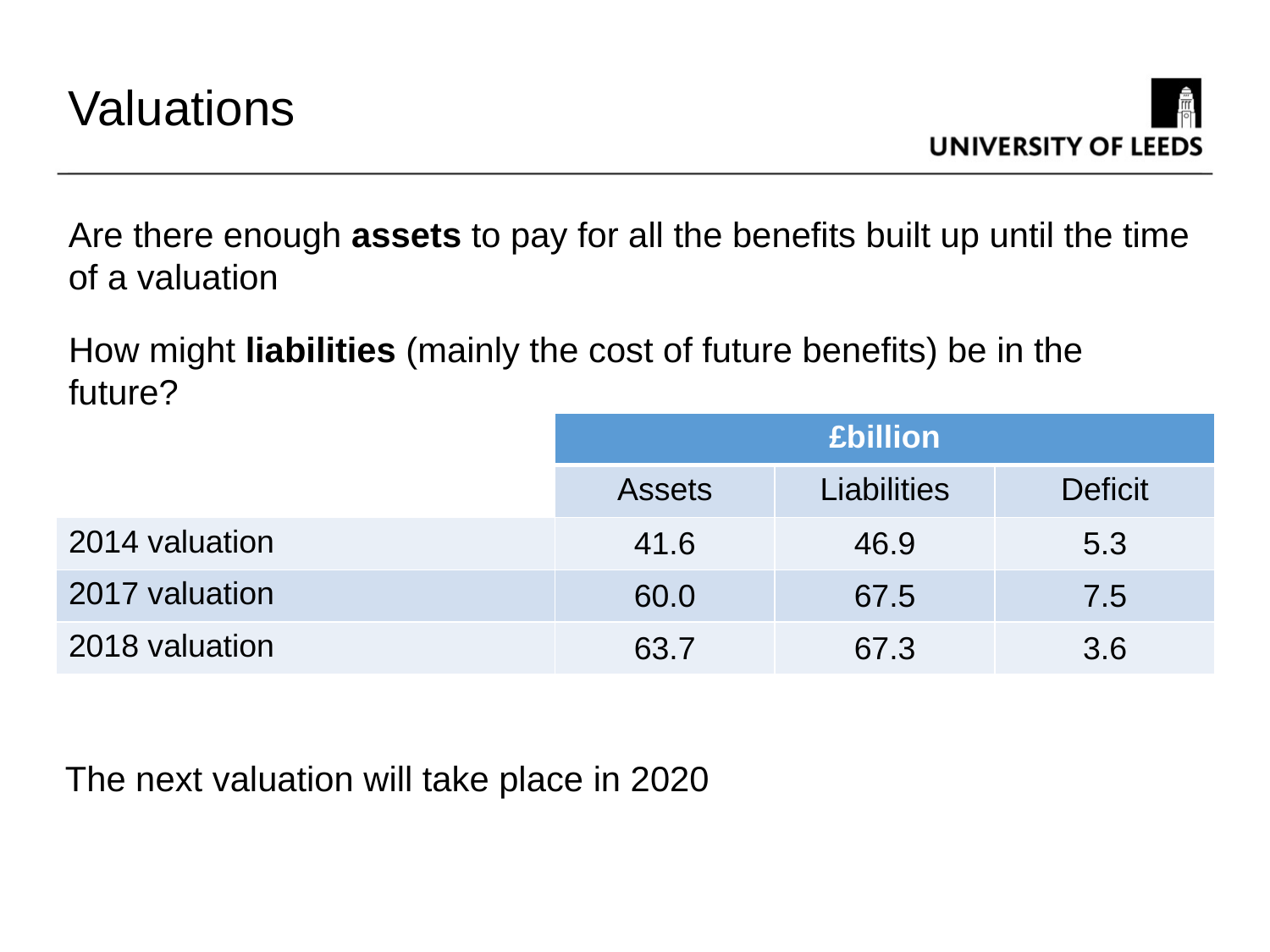

Valuations
Are there enough assets to pay for all the benefits built up until the time of a valuation
How might liabilities (mainly the cost of future benefits) be in the future?
|  | £billion |  |  |
| --- | --- | --- | --- |
|  | Assets | Liabilities | Deficit |
| 2014 valuation | 41.6 | 46.9 | 5.3 |
| 2017 valuation | 60.0 | 67.5 | 7.5 |
| 2018 valuation | 63.7 | 67.3 | 3.6 |
The next valuation will take place in 2020